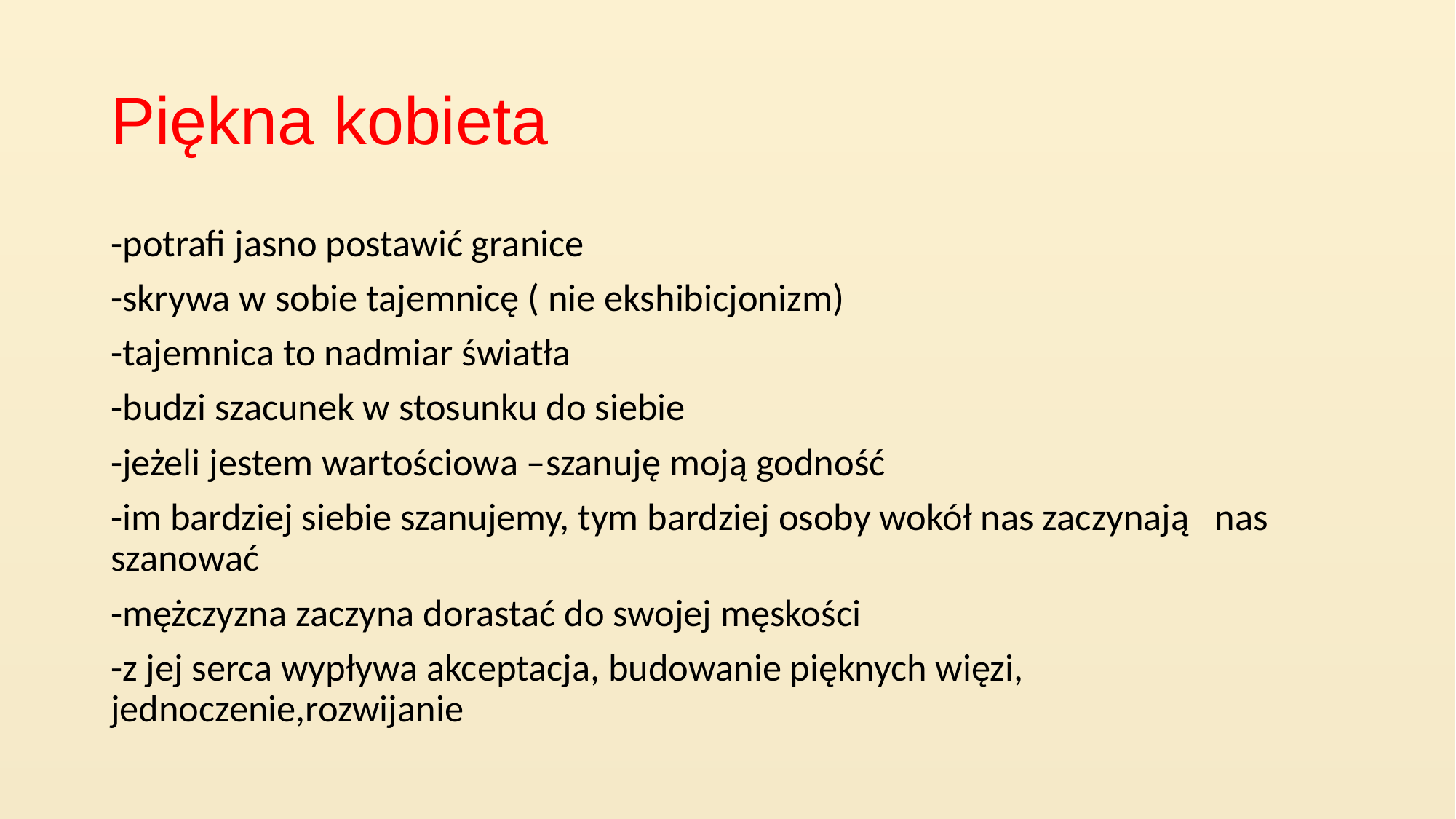

# Piękna kobieta
-potrafi jasno postawić granice
-skrywa w sobie tajemnicę ( nie ekshibicjonizm)
-tajemnica to nadmiar światła
-budzi szacunek w stosunku do siebie
-jeżeli jestem wartościowa –szanuję moją godność
-im bardziej siebie szanujemy, tym bardziej osoby wokół nas zaczynają   nas szanować
-mężczyzna zaczyna dorastać do swojej męskości
-z jej serca wypływa akceptacja, budowanie pięknych więzi, jednoczenie,rozwijanie